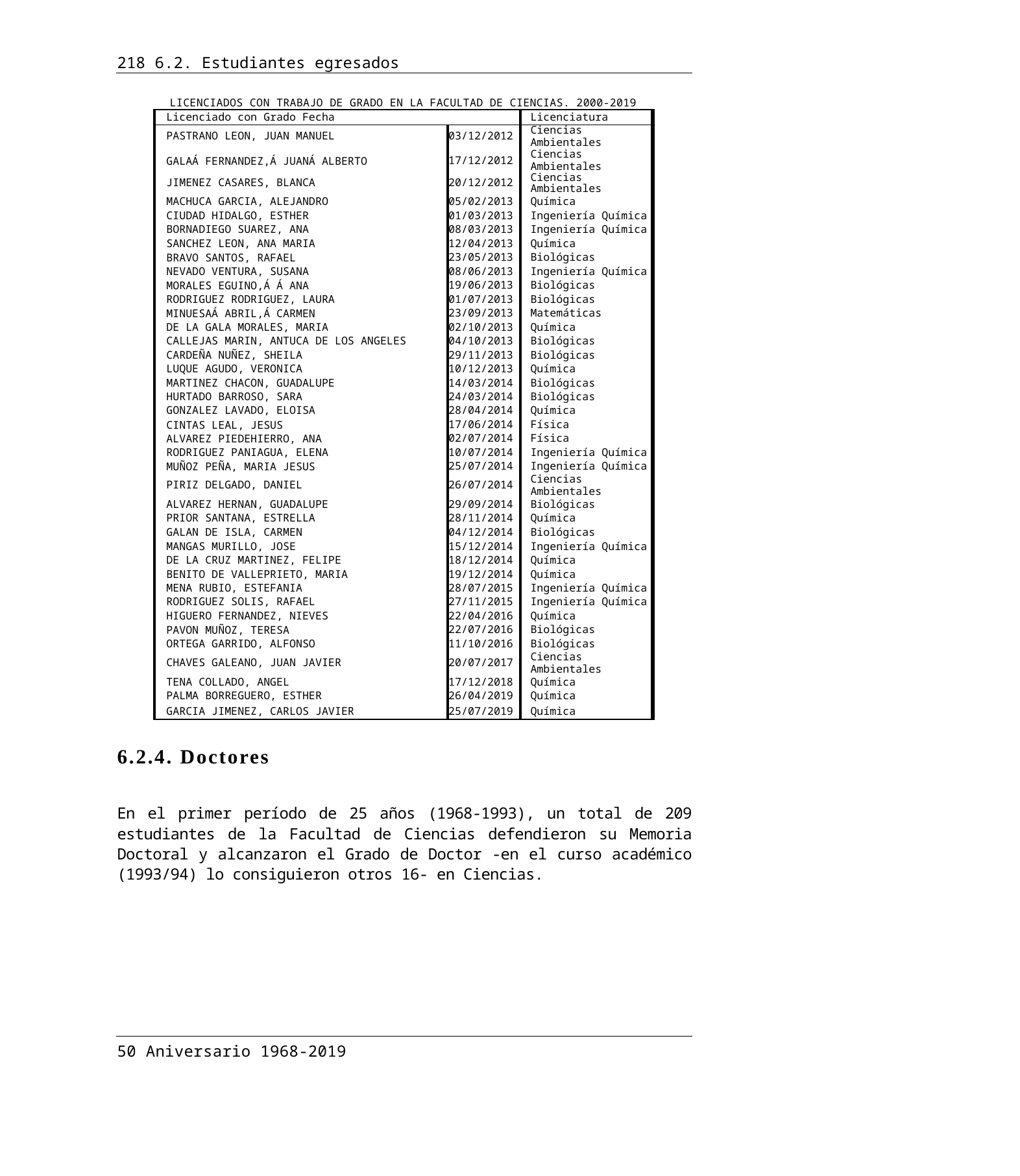

218 6.2. Estudiantes egresados
LICENCIADOS CON TRABAJO DE GRADO EN LA FACULTAD DE CIENCIAS. 2000-2019
| Licenciado con Grado Fecha |  | Licenciatura |
| --- | --- | --- |
| PASTRANO LEON, JUAN MANUEL | 03/12/2012 | Ciencias Ambientales |
| GALAÁ FERNANDEZ,Á JUANÁ ALBERTO | 17/12/2012 | Ciencias Ambientales |
| JIMENEZ CASARES, BLANCA | 20/12/2012 | Ciencias Ambientales |
| MACHUCA GARCIA, ALEJANDRO | 05/02/2013 | Química |
| CIUDAD HIDALGO, ESTHER | 01/03/2013 | Ingeniería Química |
| BORNADIEGO SUAREZ, ANA | 08/03/2013 | Ingeniería Química |
| SANCHEZ LEON, ANA MARIA | 12/04/2013 | Química |
| BRAVO SANTOS, RAFAEL | 23/05/2013 | Biológicas |
| NEVADO VENTURA, SUSANA | 08/06/2013 | Ingeniería Química |
| MORALES EGUINO,Á Á ANA | 19/06/2013 | Biológicas |
| RODRIGUEZ RODRIGUEZ, LAURA | 01/07/2013 | Biológicas |
| MINUESAÁ ABRIL,Á CARMEN | 23/09/2013 | Matemáticas |
| DE LA GALA MORALES, MARIA | 02/10/2013 | Química |
| CALLEJAS MARIN, ANTUCA DE LOS ANGELES | 04/10/2013 | Biológicas |
| CARDEÑA NUÑEZ, SHEILA | 29/11/2013 | Biológicas |
| LUQUE AGUDO, VERONICA | 10/12/2013 | Química |
| MARTINEZ CHACON, GUADALUPE | 14/03/2014 | Biológicas |
| HURTADO BARROSO, SARA | 24/03/2014 | Biológicas |
| GONZALEZ LAVADO, ELOISA | 28/04/2014 | Química |
| CINTAS LEAL, JESUS | 17/06/2014 | Física |
| ALVAREZ PIEDEHIERRO, ANA | 02/07/2014 | Física |
| RODRIGUEZ PANIAGUA, ELENA | 10/07/2014 | Ingeniería Química |
| MUÑOZ PEÑA, MARIA JESUS | 25/07/2014 | Ingeniería Química |
| PIRIZ DELGADO, DANIEL | 26/07/2014 | Ciencias Ambientales |
| ALVAREZ HERNAN, GUADALUPE | 29/09/2014 | Biológicas |
| PRIOR SANTANA, ESTRELLA | 28/11/2014 | Química |
| GALAN DE ISLA, CARMEN | 04/12/2014 | Biológicas |
| MANGAS MURILLO, JOSE | 15/12/2014 | Ingeniería Química |
| DE LA CRUZ MARTINEZ, FELIPE | 18/12/2014 | Química |
| BENITO DE VALLEPRIETO, MARIA | 19/12/2014 | Química |
| MENA RUBIO, ESTEFANIA | 28/07/2015 | Ingeniería Química |
| RODRIGUEZ SOLIS, RAFAEL | 27/11/2015 | Ingeniería Química |
| HIGUERO FERNANDEZ, NIEVES | 22/04/2016 | Química |
| PAVON MUÑOZ, TERESA | 22/07/2016 | Biológicas |
| ORTEGA GARRIDO, ALFONSO | 11/10/2016 | Biológicas |
| CHAVES GALEANO, JUAN JAVIER | 20/07/2017 | Ciencias Ambientales |
| TENA COLLADO, ANGEL | 17/12/2018 | Química |
| PALMA BORREGUERO, ESTHER | 26/04/2019 | Química |
| GARCIA JIMENEZ, CARLOS JAVIER | 25/07/2019 | Química |
6.2.4. Doctores
En el primer período de 25 años (1968-1993), un total de 209 estudiantes de la Facultad de Ciencias defendieron su Memoria Doctoral y alcanzaron el Grado de Doctor -en el curso académico (1993/94) lo consiguieron otros 16- en Ciencias.
50 Aniversario 1968-2019